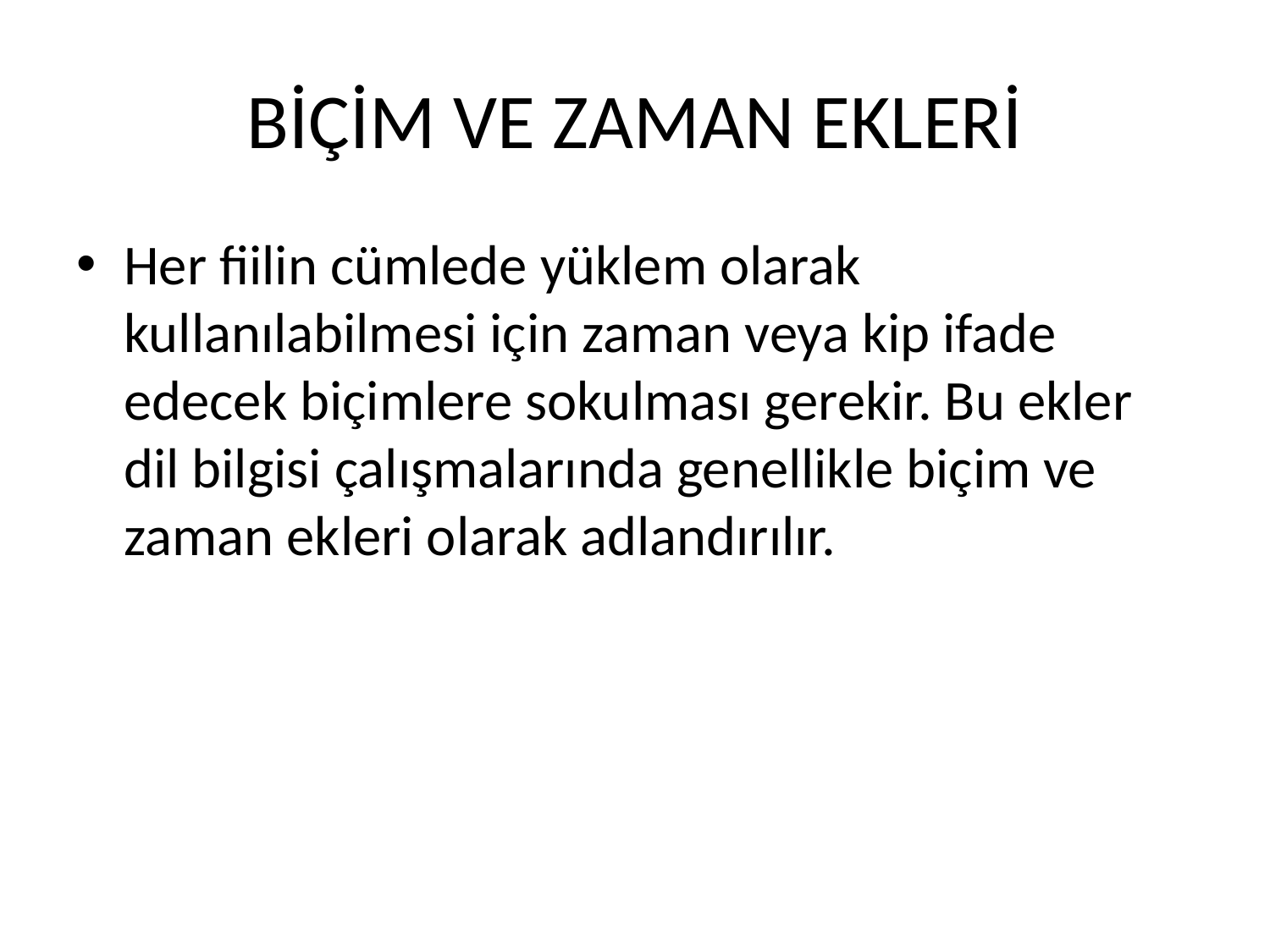

# BİÇİM VE ZAMAN EKLERİ
Her fiilin cümlede yüklem olarak kullanılabilmesi için zaman veya kip ifade edecek biçimlere sokulması gerekir. Bu ekler dil bilgisi çalışmalarında genellikle biçim ve zaman ekleri olarak adlandırılır.